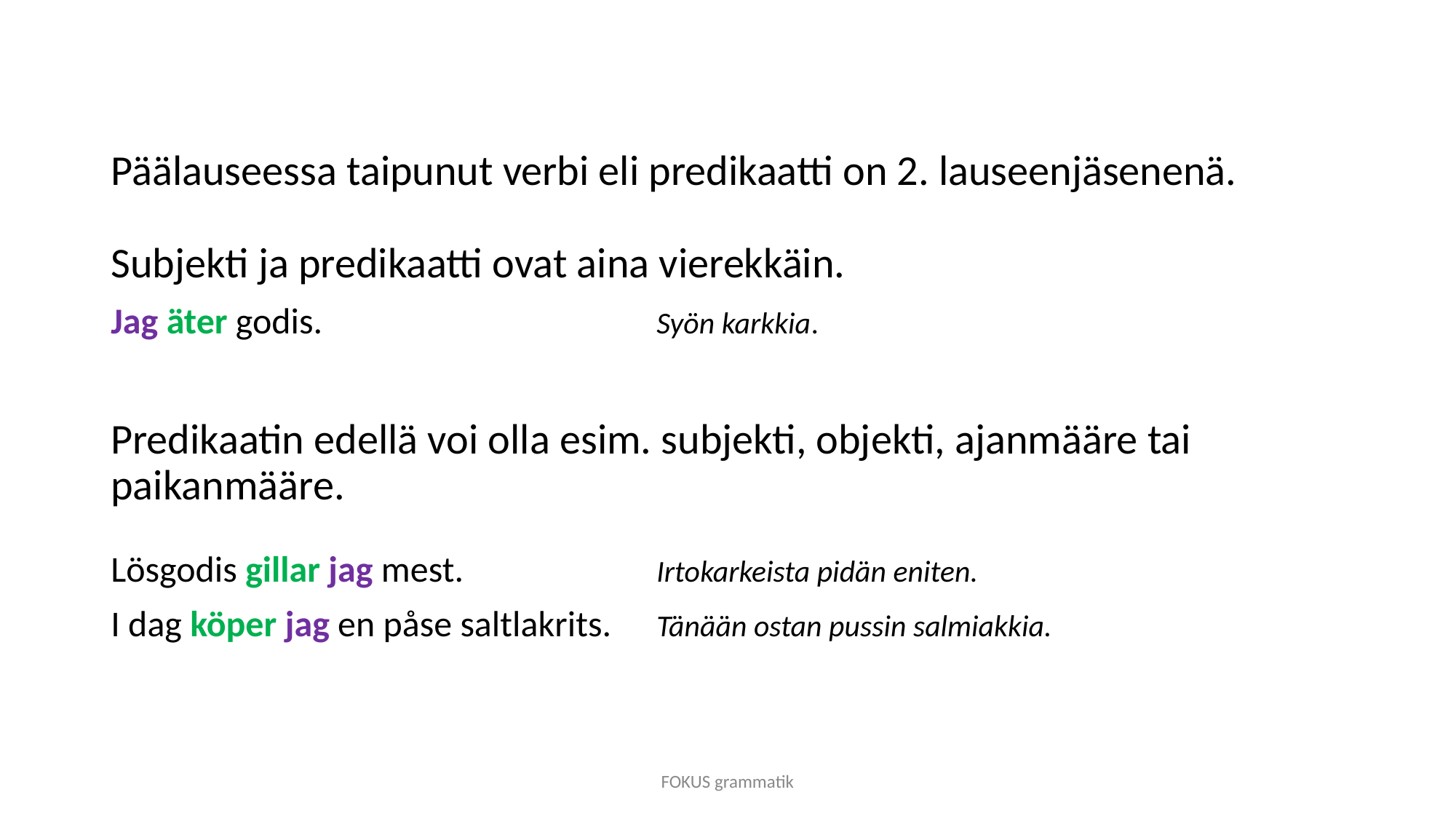

#
Päälauseessa taipunut verbi eli predikaatti on 2. lauseenjäsenenä.

Subjekti ja predikaatti ovat aina vierekkäin.
Jag äter godis.				Syön karkkia.

Predikaatin edellä voi olla esim. subjekti, objekti, ajanmääre tai paikanmääre.
Lösgodis gillar jag mest.		Irtokarkeista pidän eniten.
I dag köper jag en påse saltlakrits.	Tänään ostan pussin salmiakkia.

FOKUS grammatik